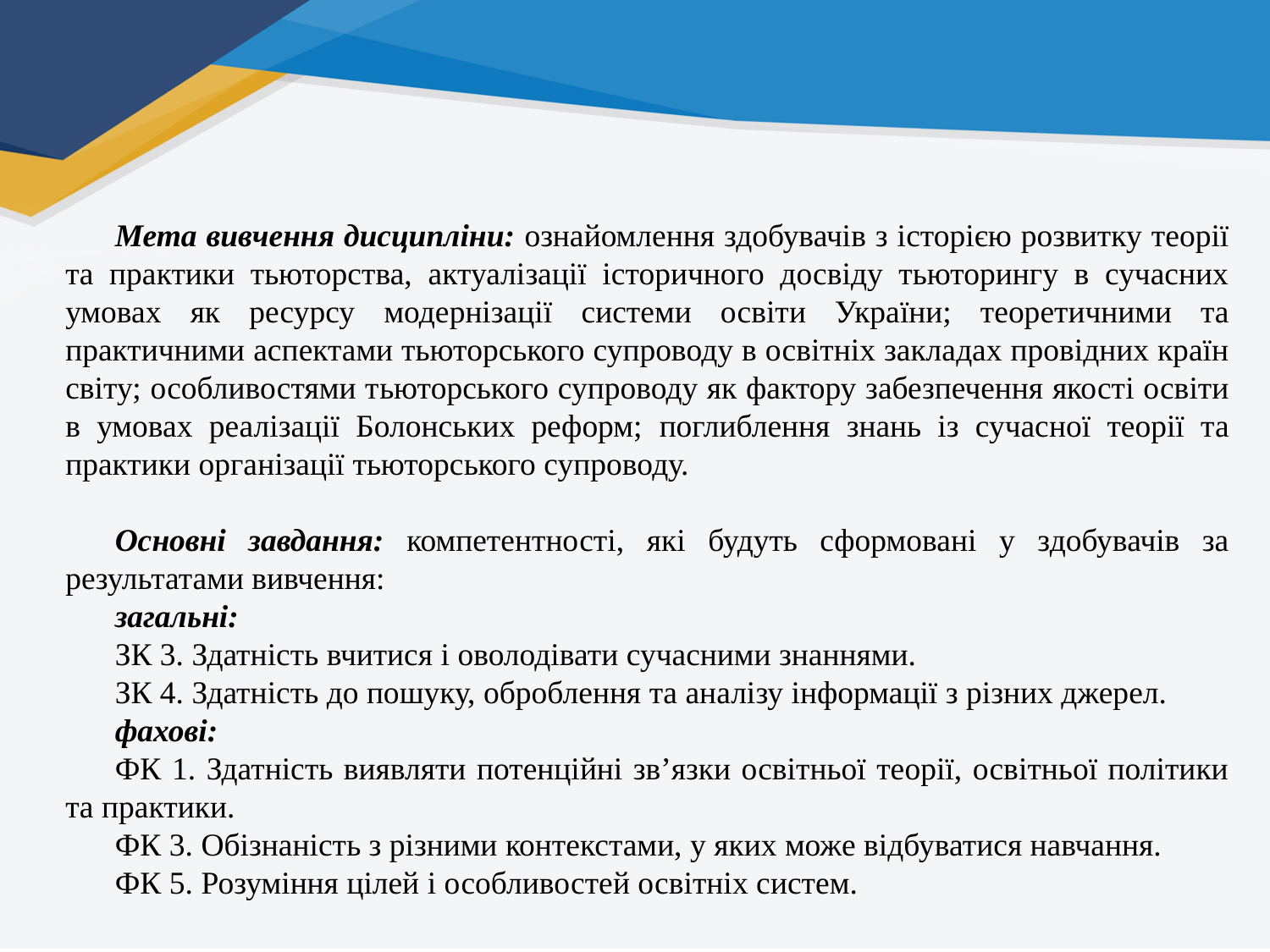

Мета вивчення дисципліни: ознайомлення здобувачів з історією розвитку теорії та практики тьюторства, актуалізації історичного досвіду тьюторингу в сучасних умовах як ресурсу модернізації системи освіти України; теоретичними та практичними аспектами тьюторського супроводу в освітніх закладах провідних країн світу; особливостями тьюторського супроводу як фактору забезпечення якості освіти в умовах реалізації Болонських реформ; поглиблення знань із сучасної теорії та практики організації тьюторського супроводу.

Основні завдання: компетентності, які будуть сформовані у здобувачів за результатами вивчення:
загальні:
ЗК 3. Здатність вчитися і оволодівати сучасними знаннями.
ЗК 4. Здатність до пошуку, оброблення та аналізу інформації з різних джерел.
фахові:
ФК 1. Здатність виявляти потенційні зв’язки освітньої теорії, освітньої політики та практики.
ФК 3. Обізнаність з різними контекстами, у яких може відбуватися навчання.
ФК 5. Розуміння цілей і особливостей освітніх систем.